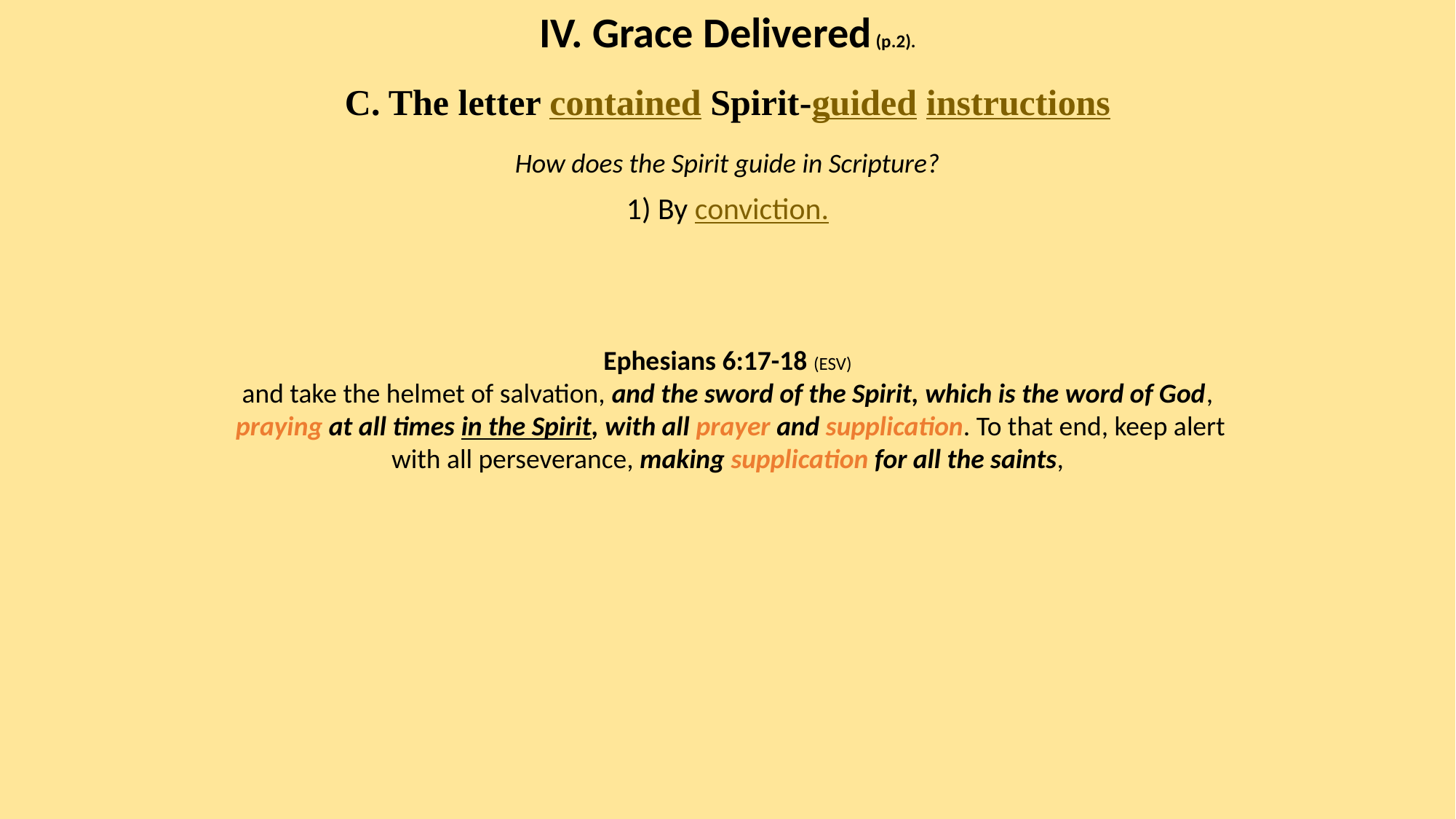

IV. Grace Delivered (p.2).
C. The letter contained Spirit-guided instructions
How does the Spirit guide in Scripture?
1) By conviction.
Ephesians 6:17-18 (ESV)
and take the helmet of salvation, and the sword of the Spirit, which is the word of God,
 praying at all times in the Spirit, with all prayer and supplication. To that end, keep alert with all perseverance, making supplication for all the saints,